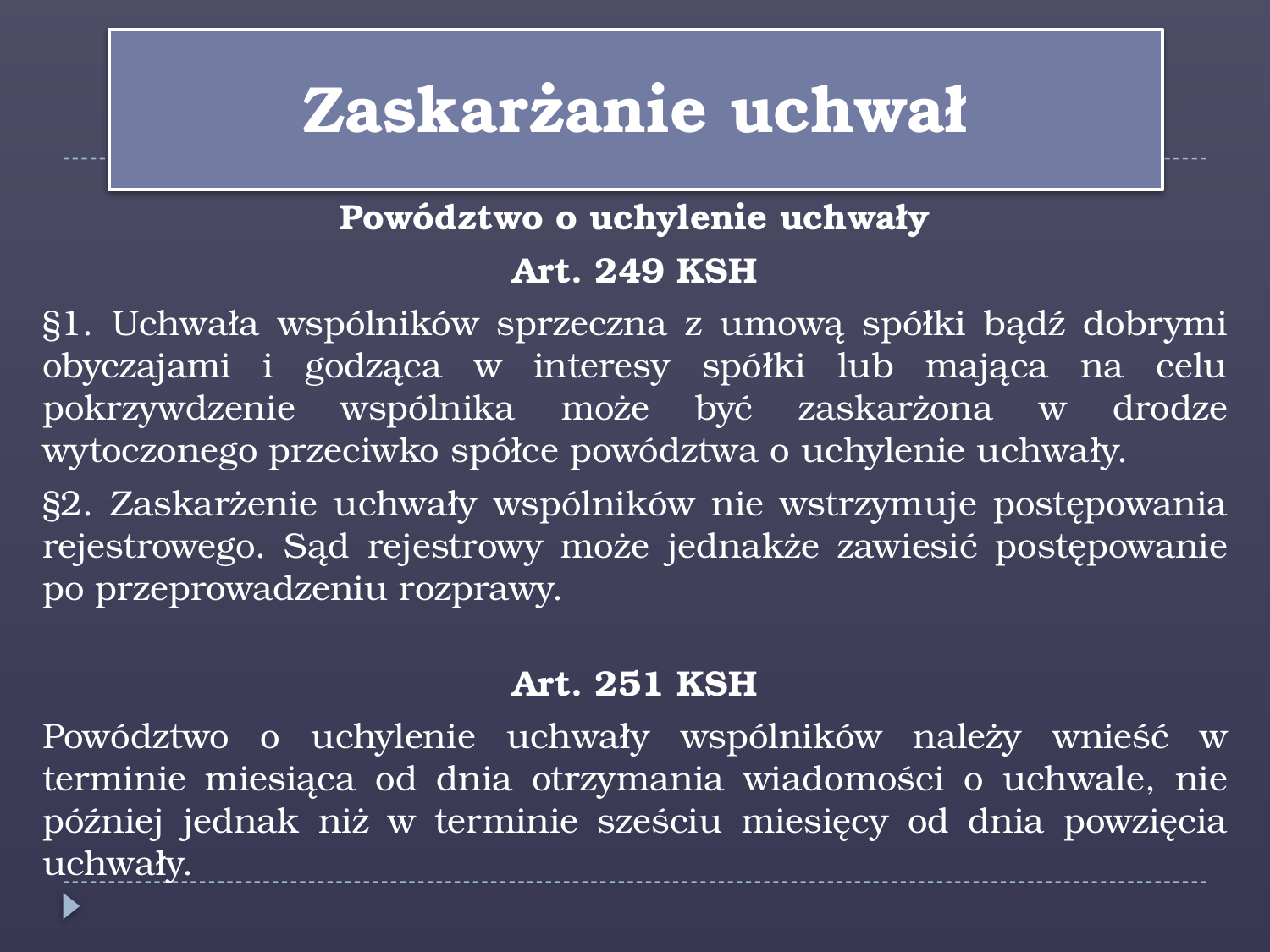

Zaskarżanie uchwał
Powództwo o uchylenie uchwały
Art. 249 KSH
§1. Uchwała wspólników sprzeczna z umową spółki bądź dobrymi obyczajami i godząca w interesy spółki lub mająca na celu pokrzywdzenie wspólnika może być zaskarżona w drodze wytoczonego przeciwko spółce powództwa o uchylenie uchwały.
§2. Zaskarżenie uchwały wspólników nie wstrzymuje postępowania rejestrowego. Sąd rejestrowy może jednakże zawiesić postępowanie po przeprowadzeniu rozprawy.
Art. 251 KSH
Powództwo o uchylenie uchwały wspólników należy wnieść w terminie miesiąca od dnia otrzymania wiadomości o uchwale, nie później jednak niż w terminie sześciu miesięcy od dnia powzięcia uchwały.